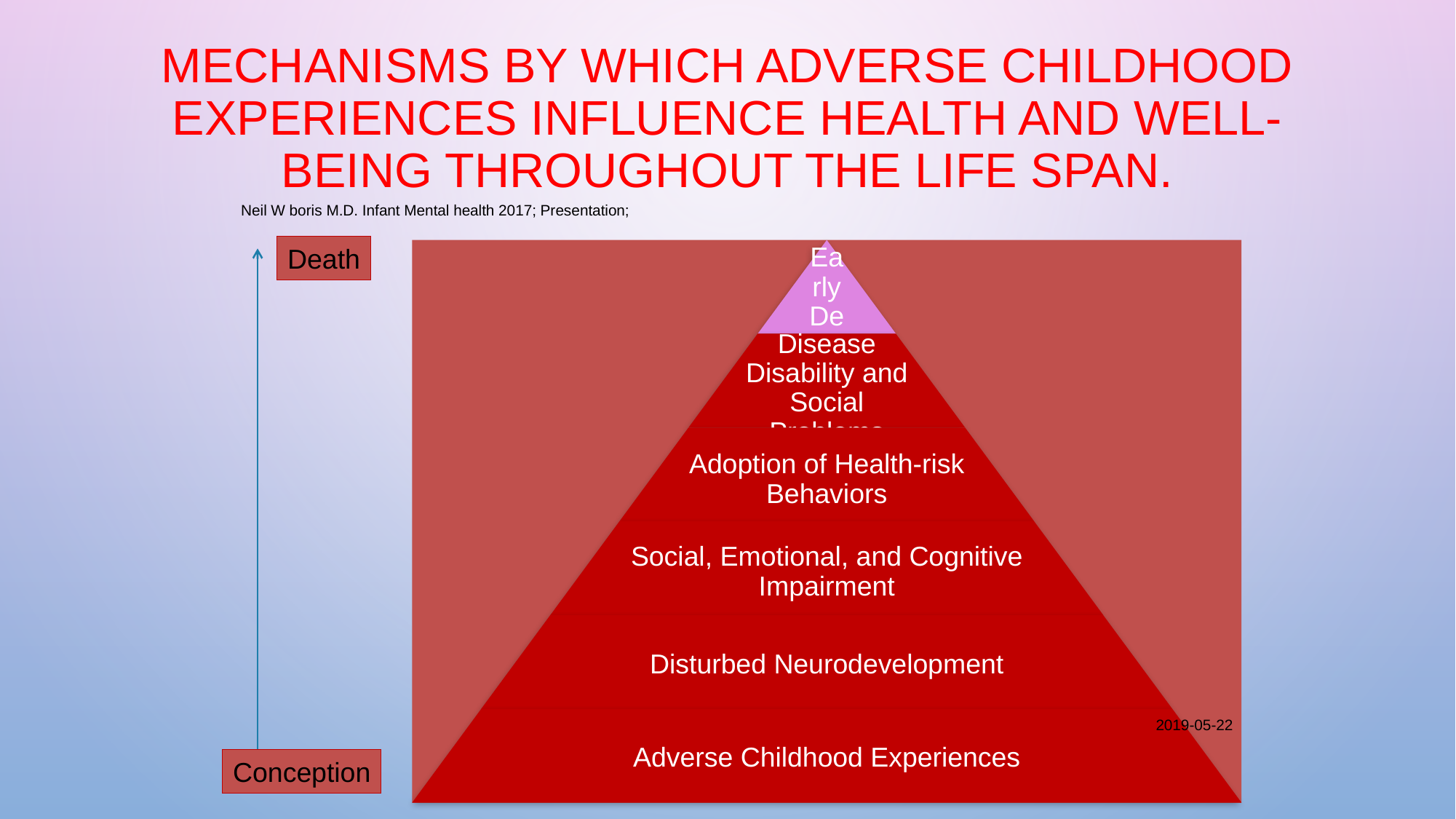

# Mechanisms by which Adverse childhood experiences influence Health and Well-Being Throughout the life span.
Neil W boris M.D. Infant Mental health 2017; Presentation;
Death
Early Death
Disease Disability and Social Problems
Adoption of Health-risk Behaviors
Social, Emotional, and Cognitive Impairment
Disturbed Neurodevelopment
Adverse Childhood Experiences
2019-05-22
Conception